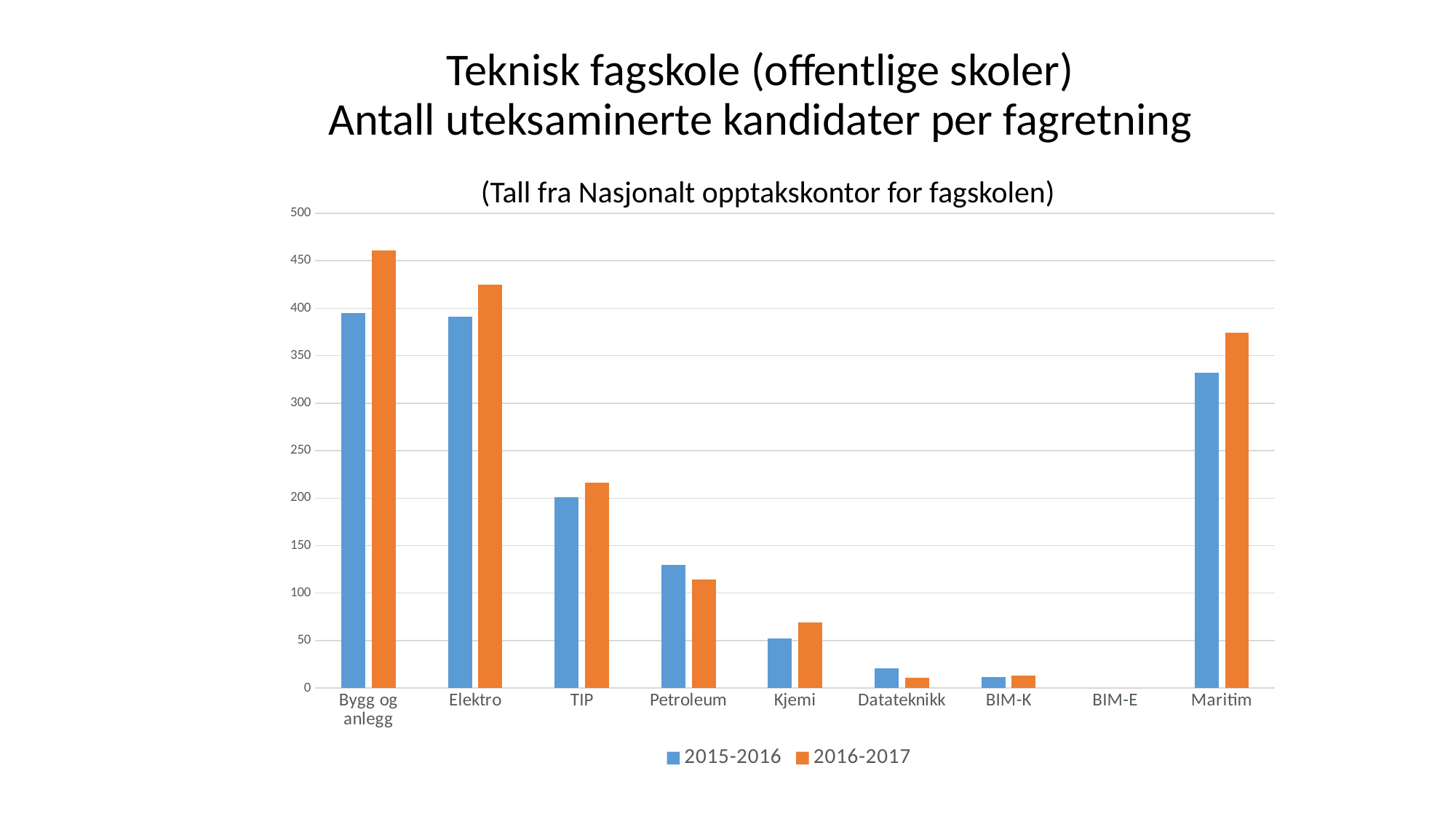

# Teknisk fagskole (offentlige skoler) Antall uteksaminerte kandidater per fagretning (Tall fra Nasjonalt opptakskontor for fagskolen)

### Chart

| Category | 2015-2016 | 2016-2017 |
|---|---|---|
| Bygg og anlegg | 395.0 | 461.0 |
| Elektro | 391.0 | 425.0 |
| TIP | 201.0 | 216.0 |
| Petroleum | 130.0 | 114.0 |
| Kjemi | 52.0 | 69.0 |
| Datateknikk | 21.0 | 11.0 |
| BIM-K | 12.0 | 13.0 |
| BIM-E | 0.0 | 0.0 |
| Maritim | 332.0 | 374.0 |